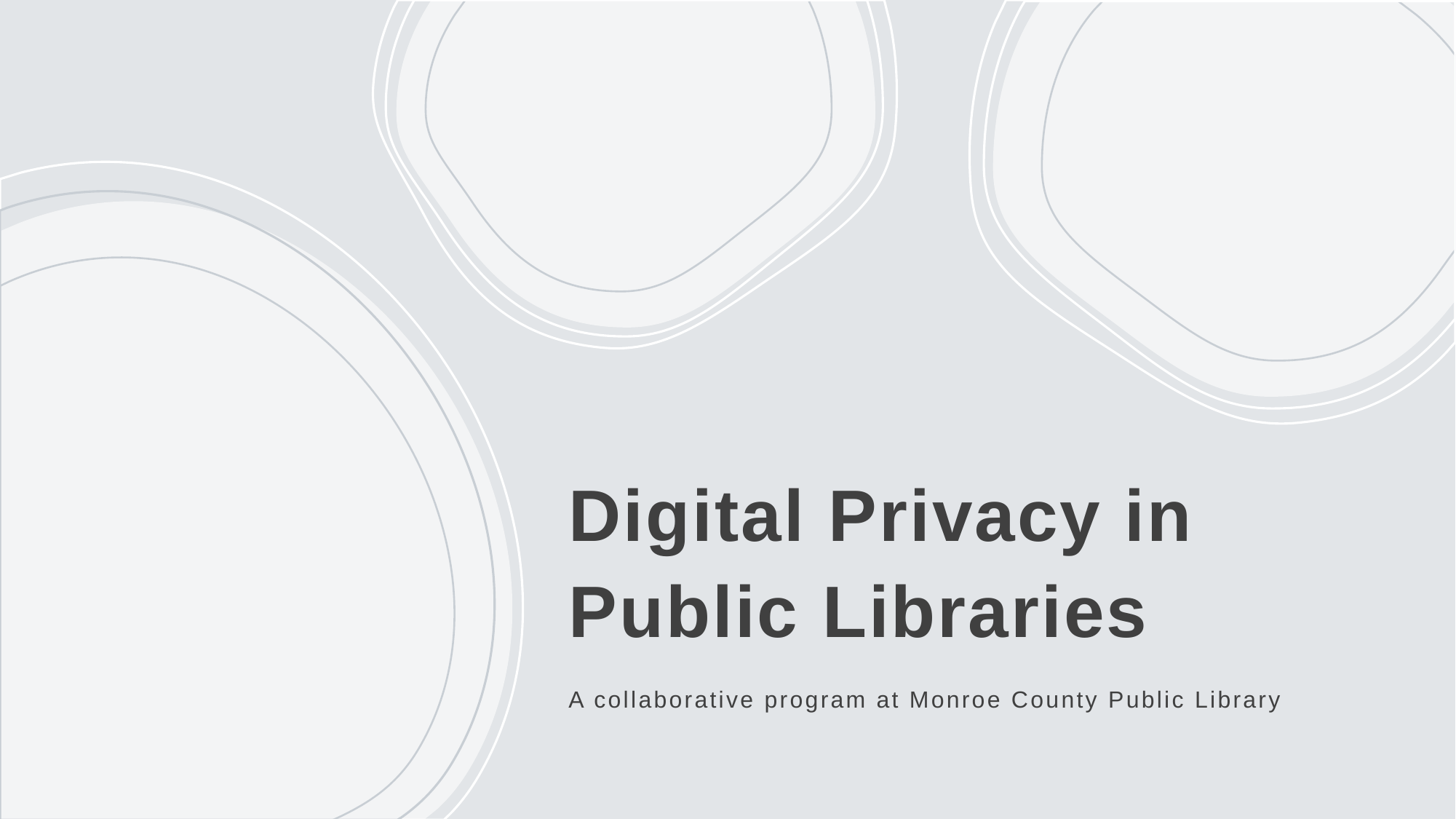

# Digital Privacy in Public Libraries
A collaborative program at Monroe County Public Library